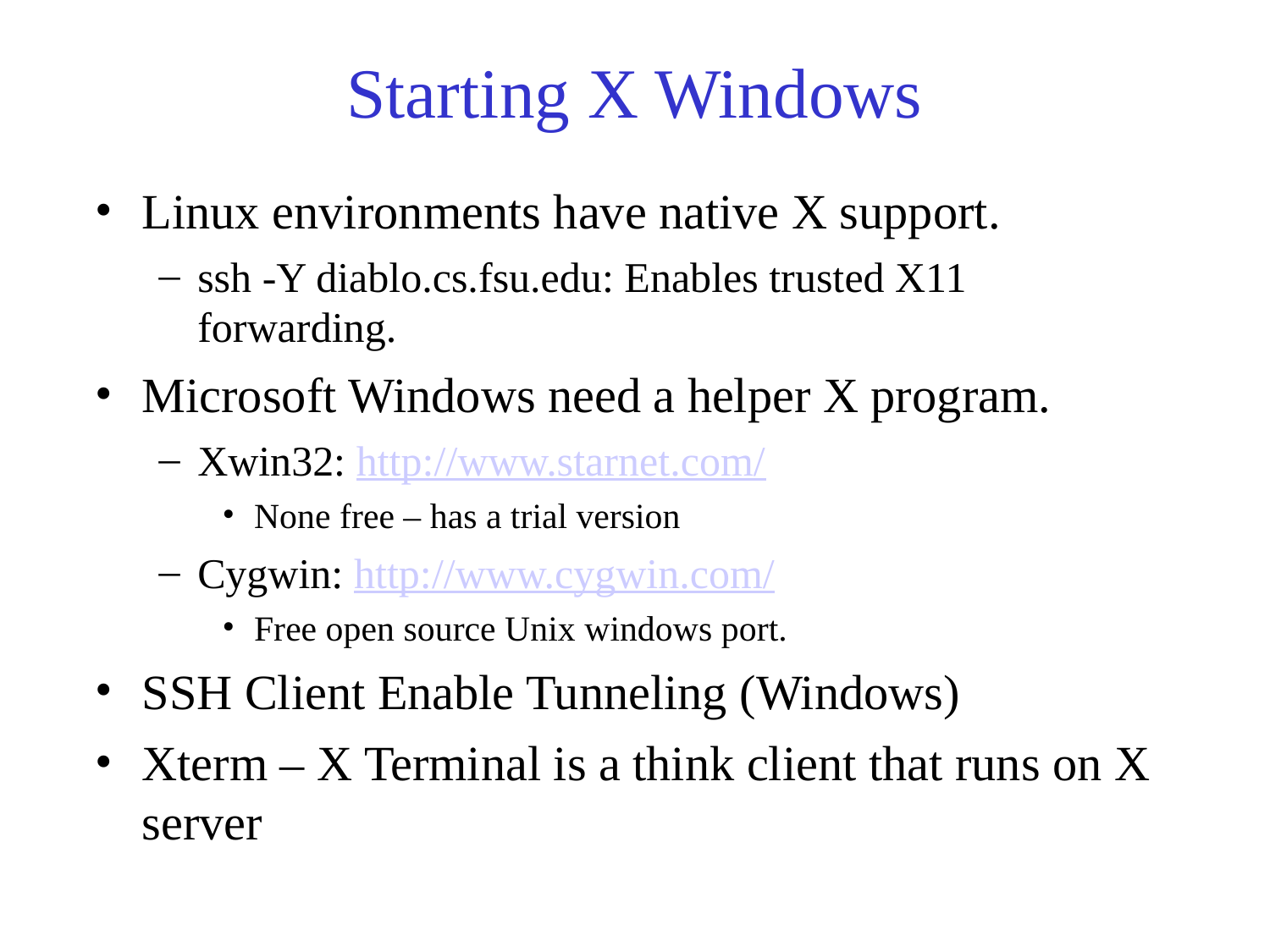

# Starting X Windows
Linux environments have native X support.
ssh -Y diablo.cs.fsu.edu: Enables trusted X11 forwarding.
Microsoft Windows need a helper X program.
Xwin32: http://www.starnet.com/
None free – has a trial version
Cygwin: http://www.cygwin.com/
Free open source Unix windows port.
SSH Client Enable Tunneling (Windows)‏
Xterm – X Terminal is a think client that runs on X server